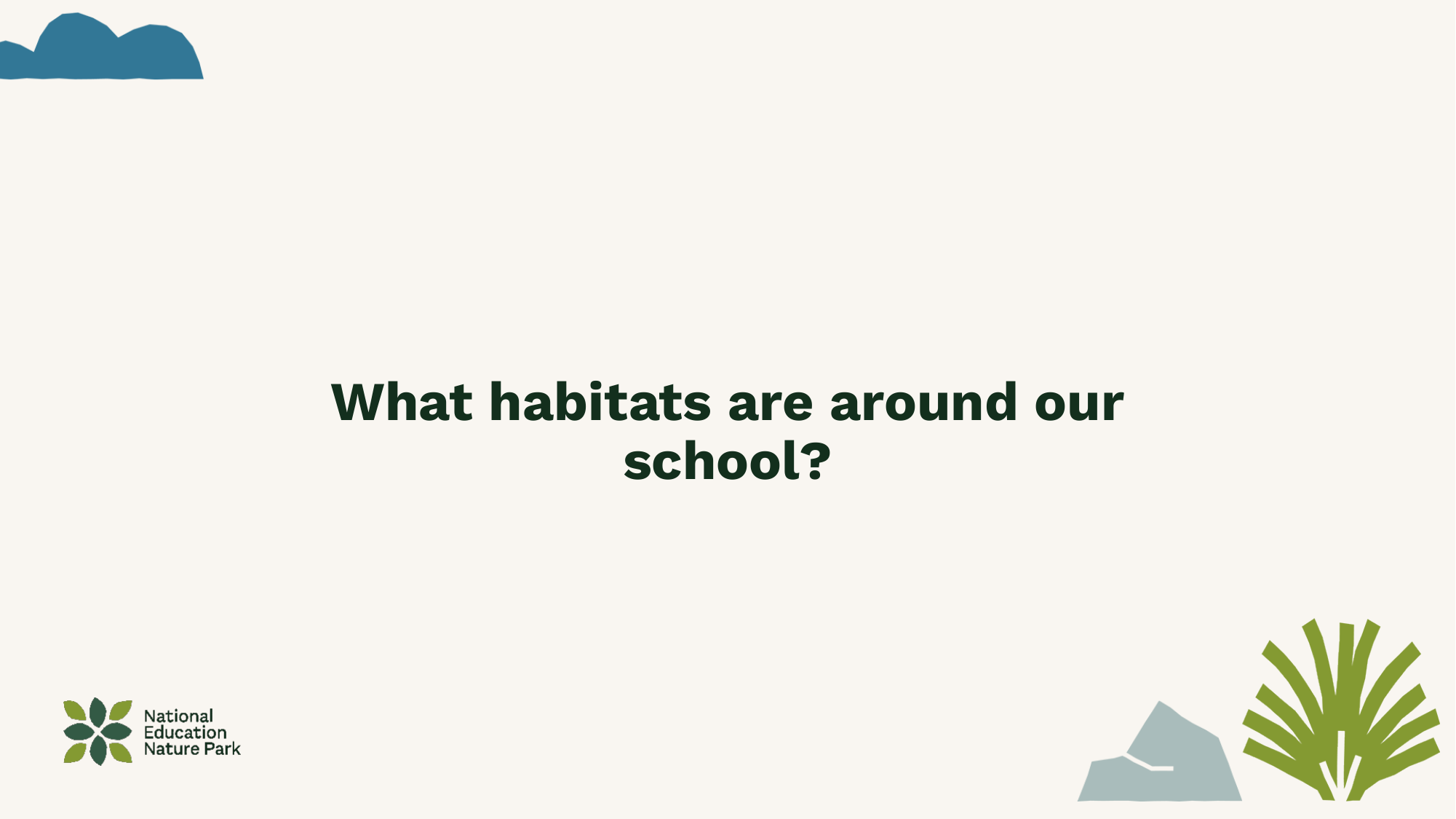

# What habitats are around our school?